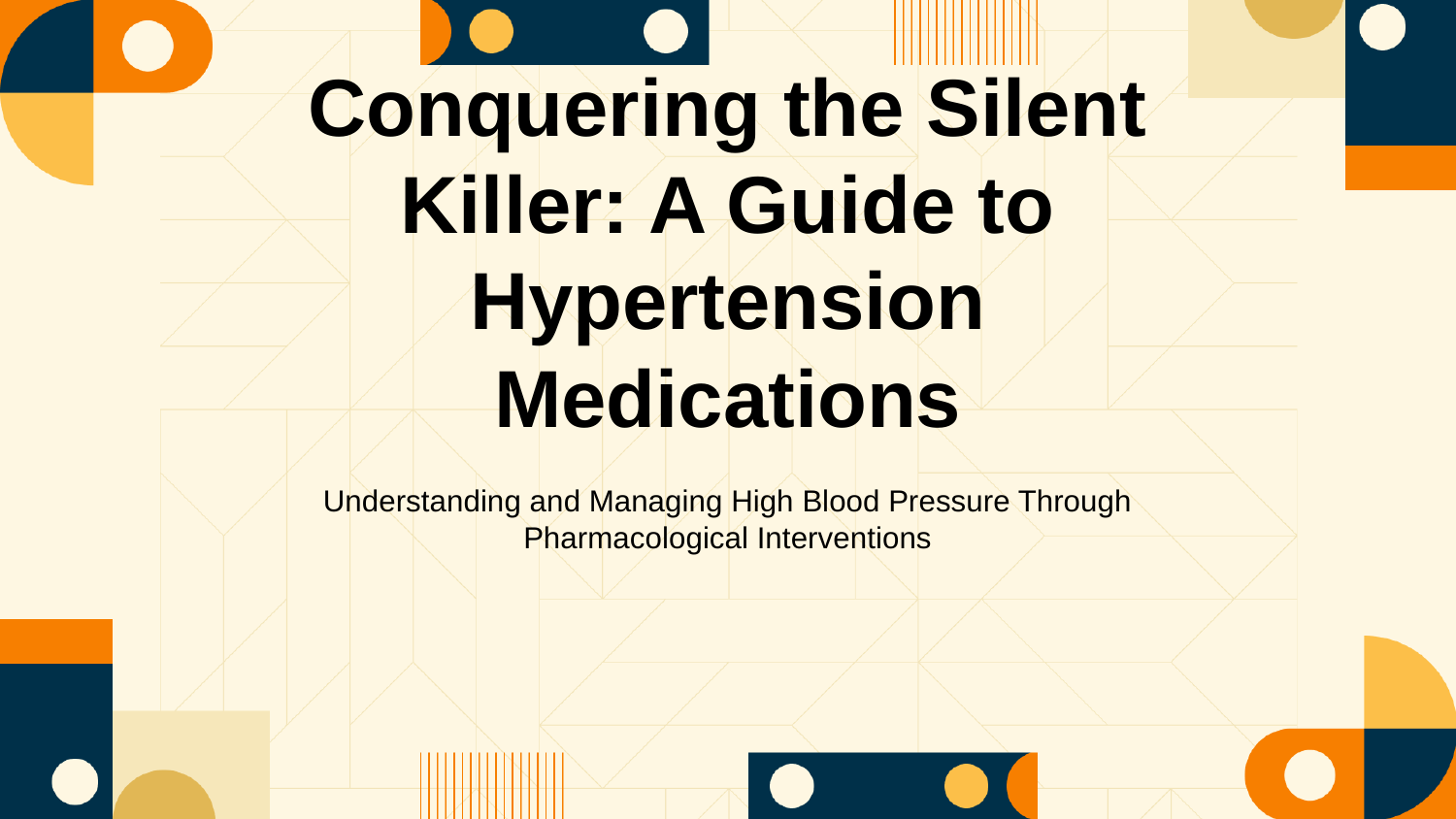

Conquering the Silent Killer: A Guide to Hypertension Medications
Understanding and Managing High Blood Pressure Through Pharmacological Interventions